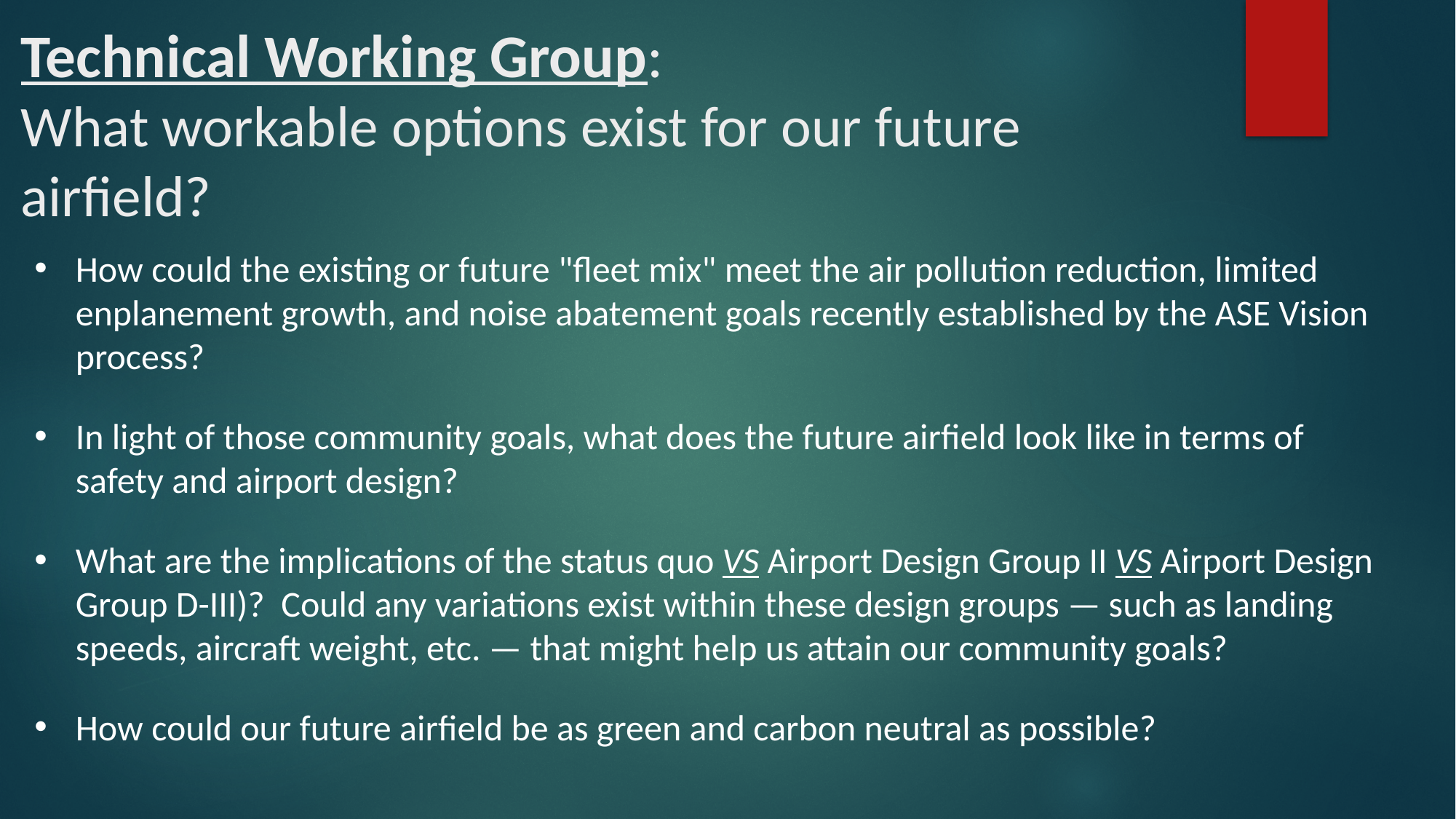

Technical Working Group:
What workable options exist for our future
airfield?
How could the existing or future "fleet mix" meet the air pollution reduction, limited enplanement growth, and noise abatement goals recently established by the ASE Vision process?
In light of those community goals, what does the future airfield look like in terms of safety and airport design?
What are the implications of the status quo VS Airport Design Group II VS Airport Design Group D-III)?  Could any variations exist within these design groups — such as landing speeds, aircraft weight, etc. — that might help us attain our community goals?
How could our future airfield be as green and carbon neutral as possible?